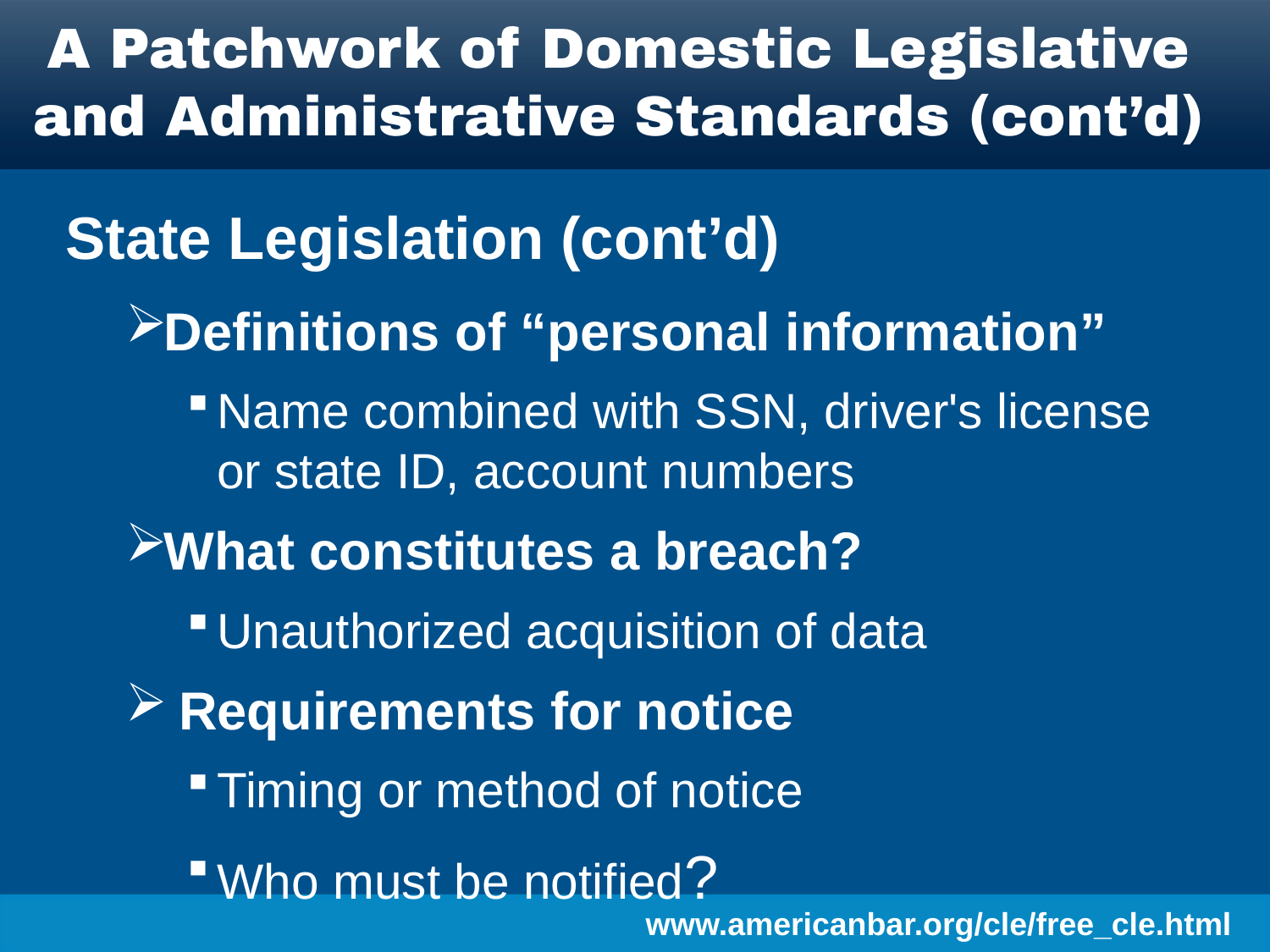

# A Patchwork of Domestic Legislative and Administrative Standards (cont’d)

State Legislation (cont’d)
Definitions of “personal information”
Name combined with SSN, driver's license or state ID, account numbers
What constitutes a breach?
Unauthorized acquisition of data
 Requirements for notice
Timing or method of notice
Who must be notified?